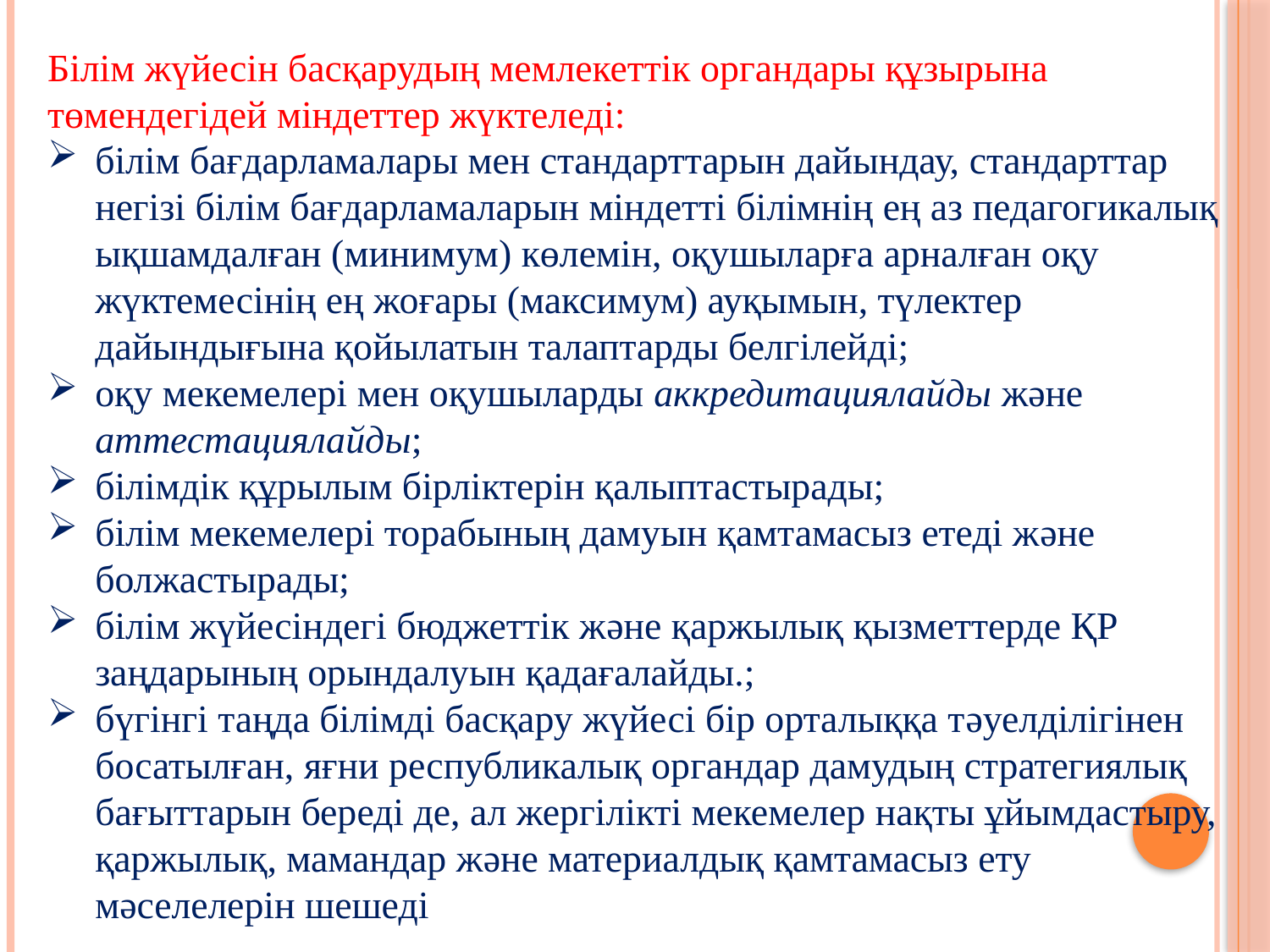

Білім жүйесін басқарудың мемлекеттік органдары құзырына төмендегідей міндеттер жүктеледі:
білім бағдарламалары мен стандарттарын дайындау, стандарттар негізі білім бағдарламаларын міндетті білімнің ең аз педагогикалық ықшамдалған (минимум) көлемін, оқушыларға арналған оқу жүктемесінің ең жоғары (максимум) ауқымын, түлектер дайындығына қойылатын талаптарды белгілейді;
оқу мекемелері мен оқушыларды аккредитациялайды жəне аттестациялайды;
білімдік құрылым бірліктерін қалыптастырады;
білім мекемелері торабының дамуын қамтамасыз етеді жəне болжастырады;
білім жүйесіндегі бюджеттік жəне қаржылық қызметтерде ҚР заңдарының орындалуын қадағалайды.;
бүгінгі таңда білімді басқару жүйесі бір орталыққа тəуелділігінен босатылған, яғни республикалық органдар дамудың стратегиялық бағыттарын береді де, ал жергілікті мекемелер нақты ұйымдастыру, қаржылық, мамандар жəне материалдық қамтамасыз ету мəселелерін шешеді